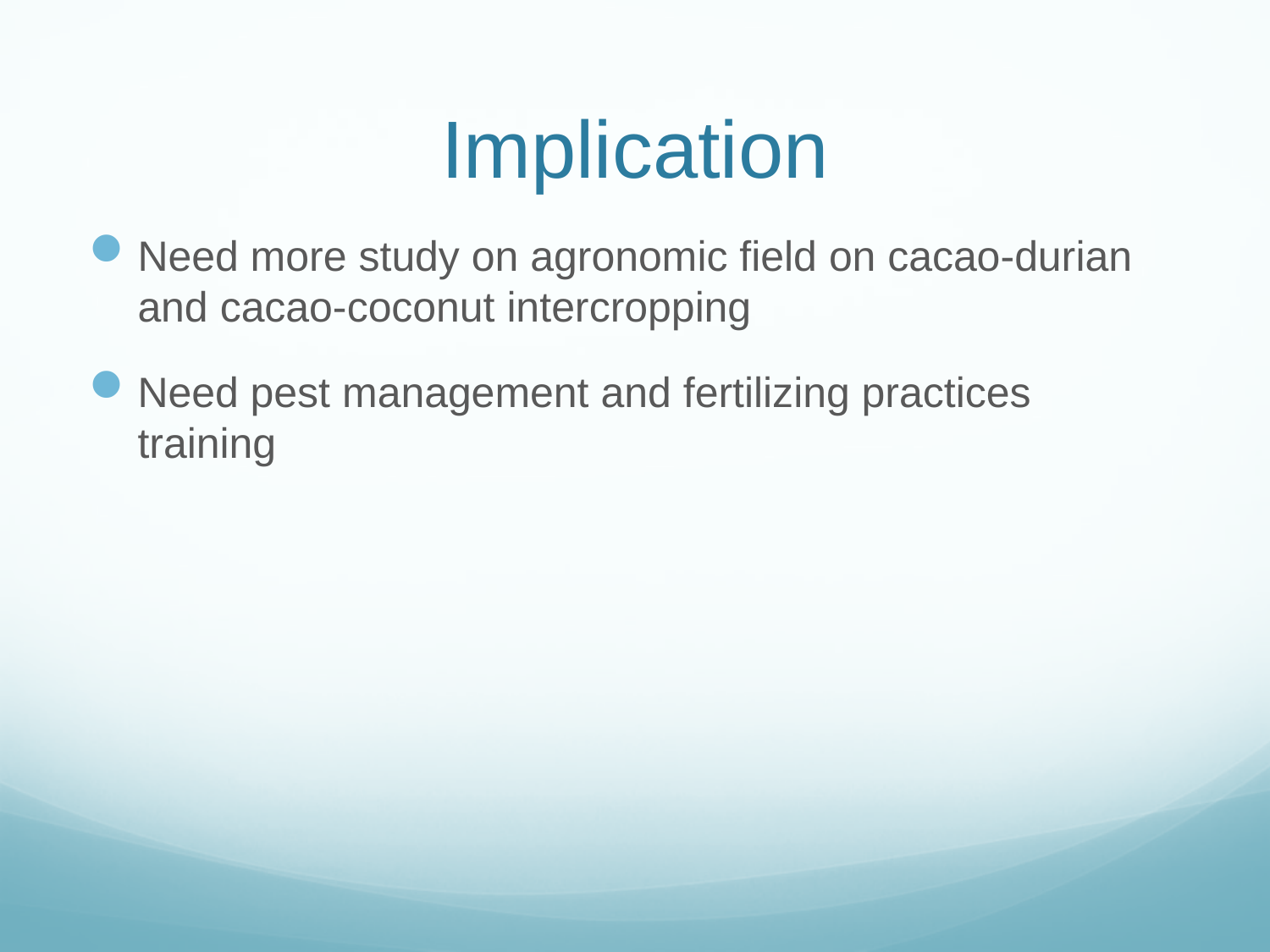

# Implication
Need more study on agronomic field on cacao-durian and cacao-coconut intercropping
Need pest management and fertilizing practices training